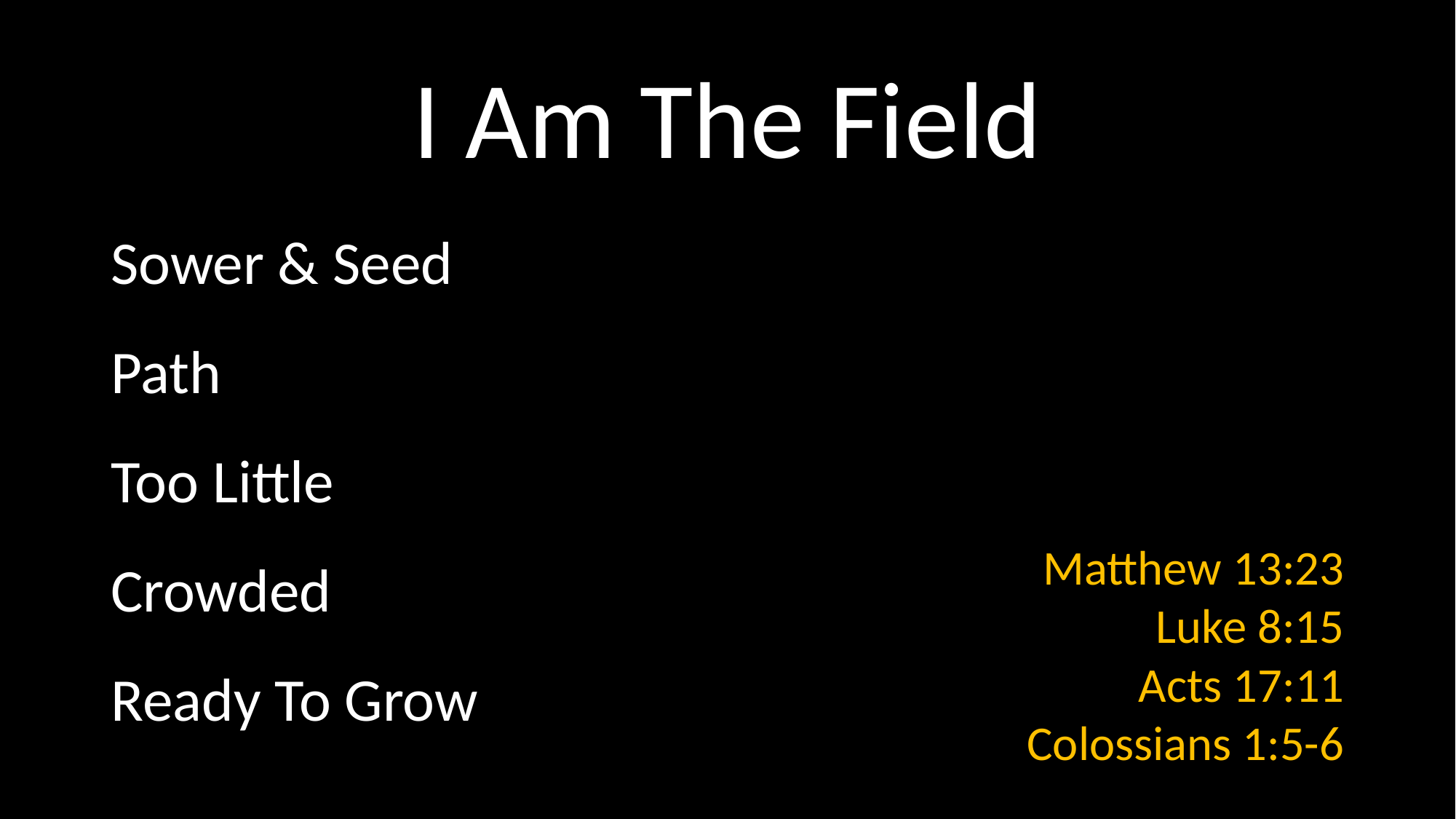

# I Am The Field
Sower & Seed
Path
Too Little
Crowded
Ready To Grow
 Matthew 13:23
Luke 8:15
Acts 17:11
Colossians 1:5-6